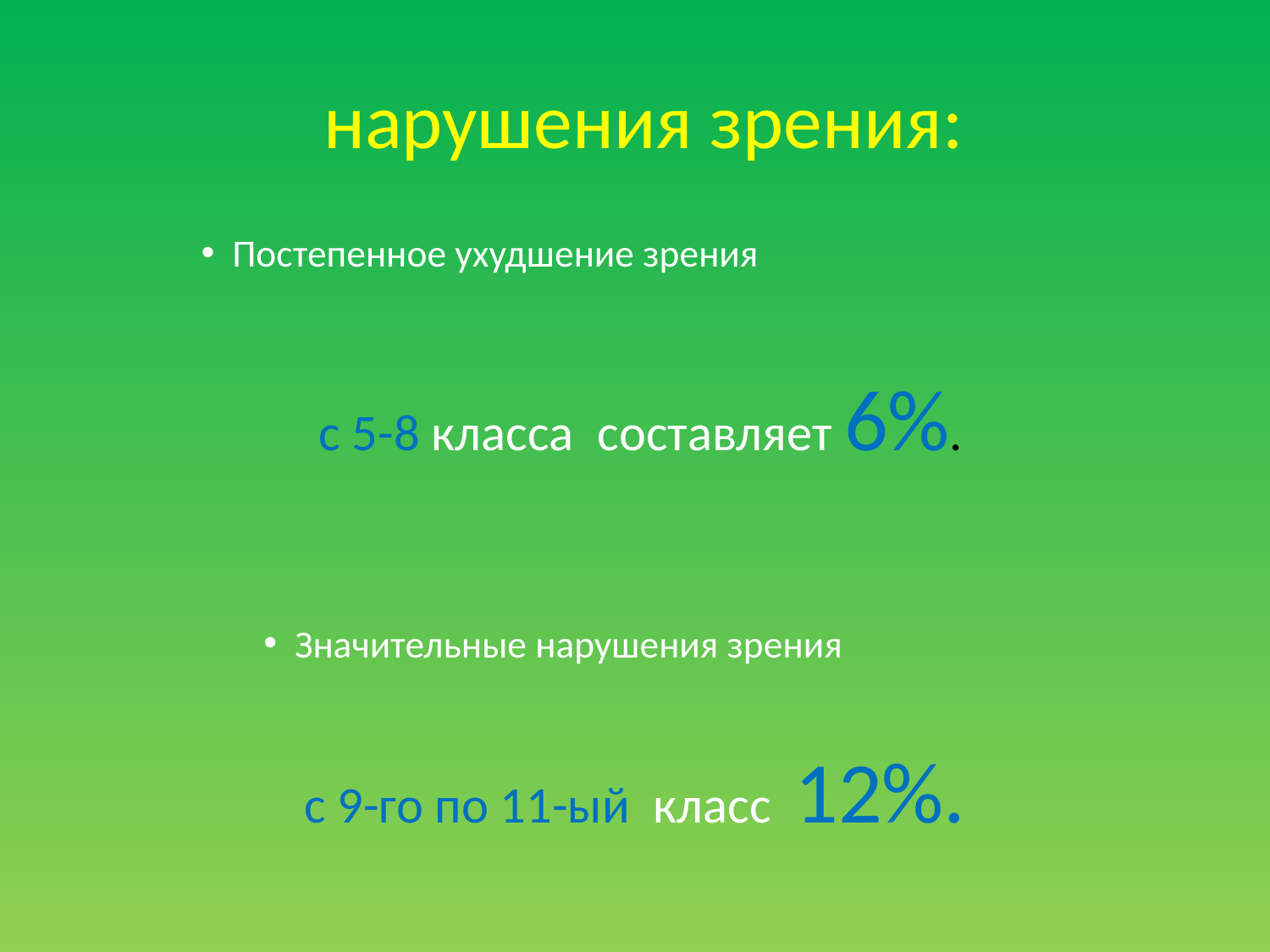

# нарушения зрения:
Постепенное ухудшение зрения

 с 5-8 класса  составляет 6%.

Значительные нарушения зрения

с 9-го по 11-ый  класс  12%.